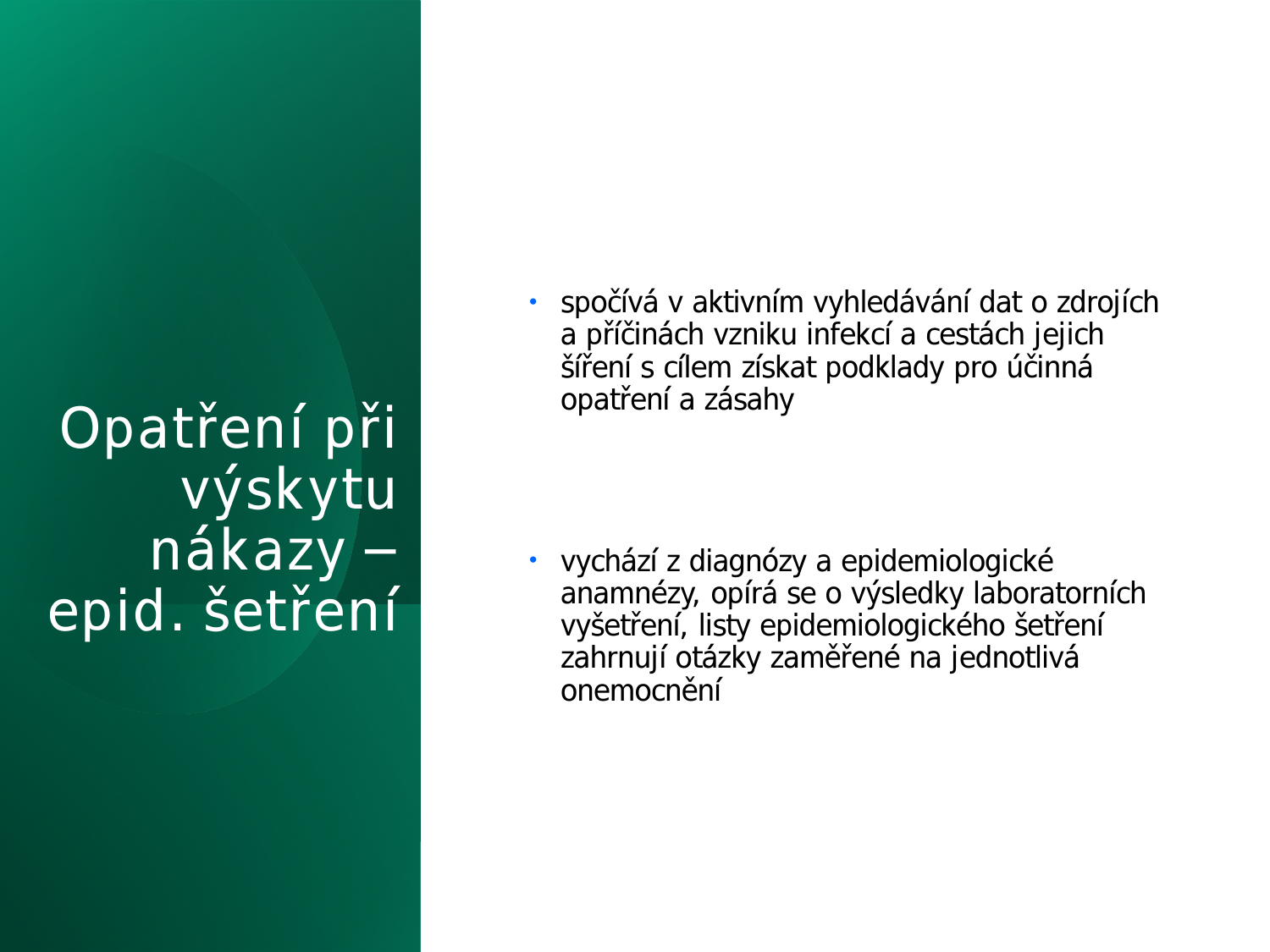

Opatření při výskytu nákazy –epid. šetření

spočívá v aktivním vyhledávání dat o zdrojích a příčinách vzniku infekcí a cestách jejich šíření s cílem získat podklady pro účinná opatření a zásahy

vychází z diagnózy a epidemiologické anamnézy, opírá se o výsledky laboratorních vyšetření, listy epidemiologického šetření zahrnují otázky zaměřené na jednotlivá onemocnění